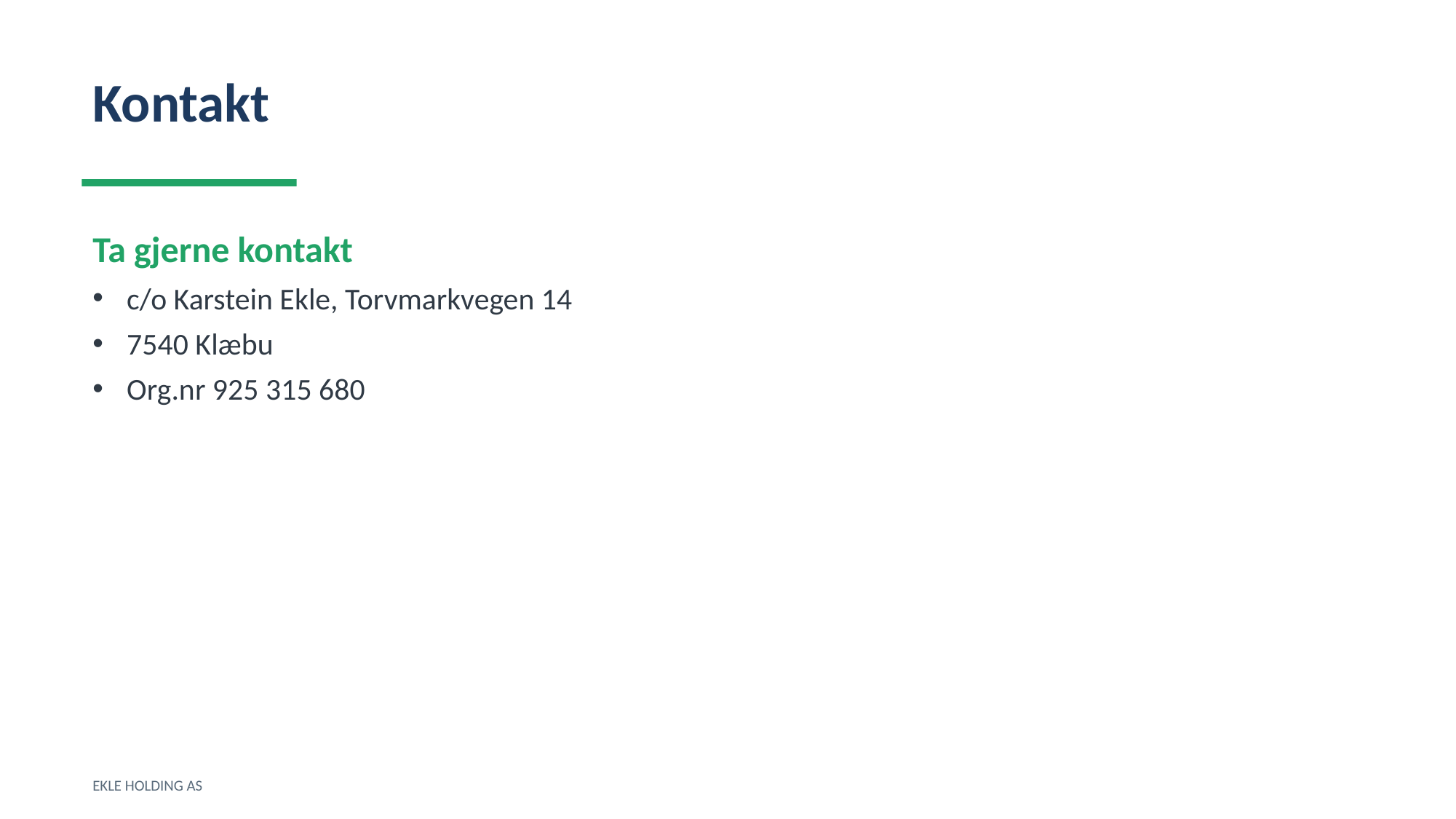

Kontakt

Ta gjerne kontakt
c/o Karstein Ekle, Torvmarkvegen 14
7540 Klæbu
Org.nr 925 315 680
EKLE HOLDING AS